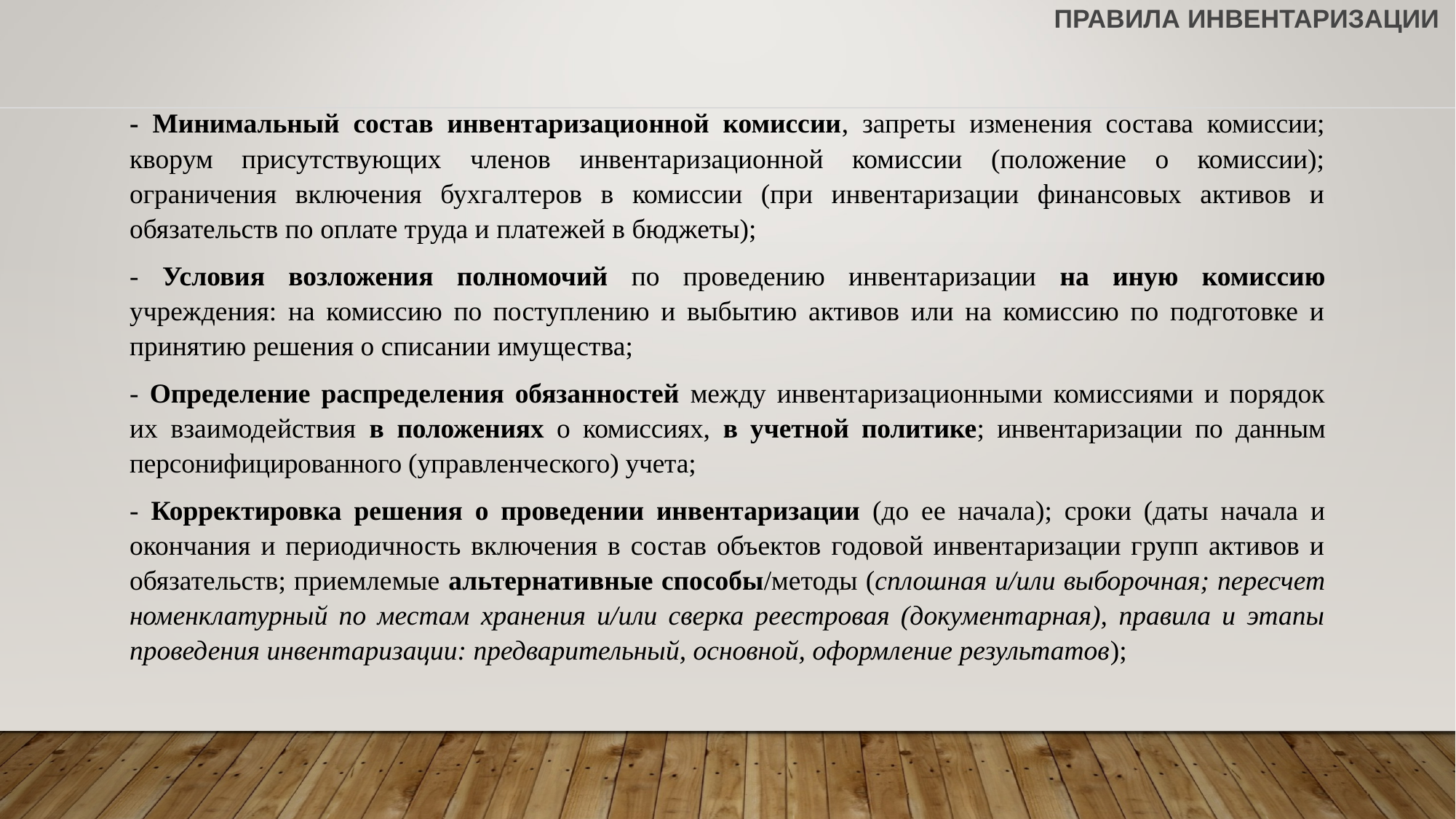

# правилА инвентаризации
- Минимальный состав инвентаризационной комиссии, запреты изменения состава комиссии; кворум присутствующих членов инвентаризационной комиссии (положение о комиссии); ограничения включения бухгалтеров в комиссии (при инвентаризации финансовых активов и обязательств по оплате труда и платежей в бюджеты);
- Условия возложения полномочий по проведению инвентаризации на иную комиссию учреждения: на комиссию по поступлению и выбытию активов или на комиссию по подготовке и принятию решения о списании имущества;
- Определение распределения обязанностей между инвентаризационными комиссиями и порядок их взаимодействия в положениях о комиссиях, в учетной политике; инвентаризации по данным персонифицированного (управленческого) учета;
- Корректировка решения о проведении инвентаризации (до ее начала); сроки (даты начала и окончания и периодичность включения в состав объектов годовой инвентаризации групп активов и обязательств; приемлемые альтернативные способы/методы (сплошная и/или выборочная; пересчет номенклатурный по местам хранения и/или сверка реестровая (документарная), правила и этапы проведения инвентаризации: предварительный, основной, оформление результатов);